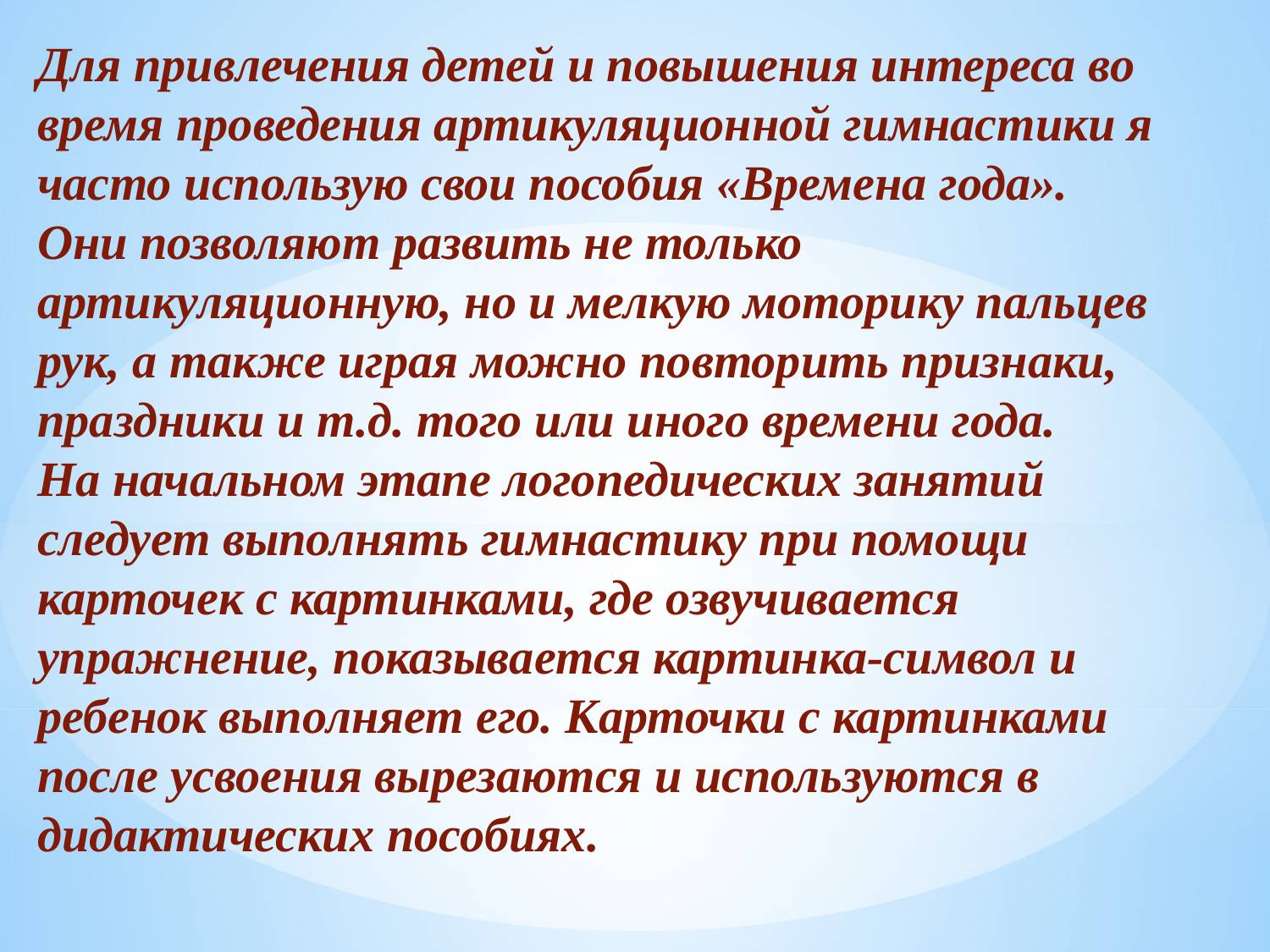

Для привлечения детей и повышения интереса во время проведения артикуляционной гимнастики я часто использую свои пособия «Времена года».
Они позволяют развить не только артикуляционную, но и мелкую моторику пальцев рук, а также играя можно повторить признаки, праздники и т.д. того или иного времени года.
На начальном этапе логопедических занятий следует выполнять гимнастику при помощи карточек с картинками, где озвучивается упражнение, показывается картинка-символ и ребенок выполняет его. Карточки с картинками после усвоения вырезаются и используются в дидактических пособиях.